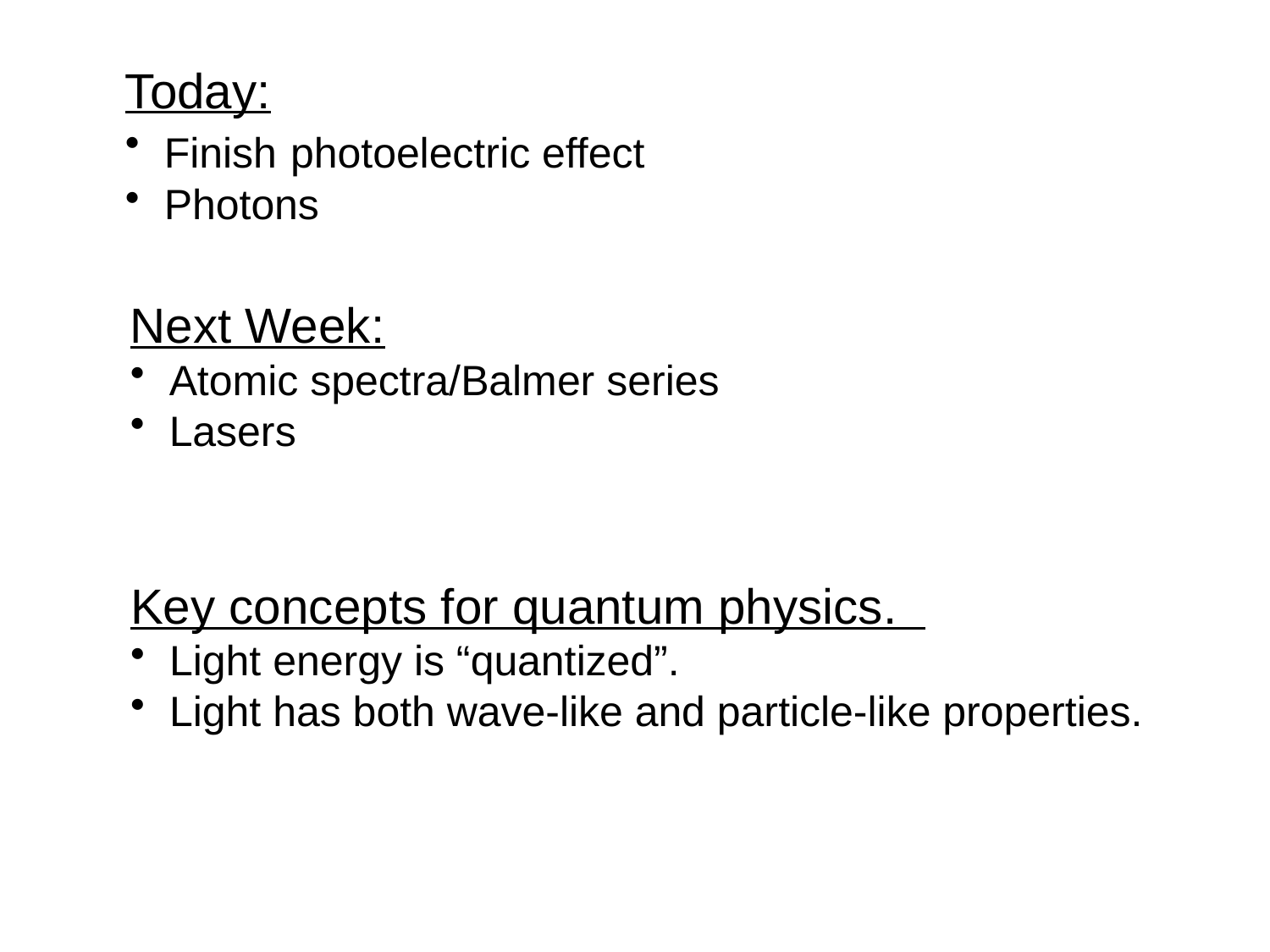

Today:
Finish photoelectric effect
Photons
Next Week:
Atomic spectra/Balmer series
Lasers
Key concepts for quantum physics.
Light energy is “quantized”.
Light has both wave-like and particle-like properties.